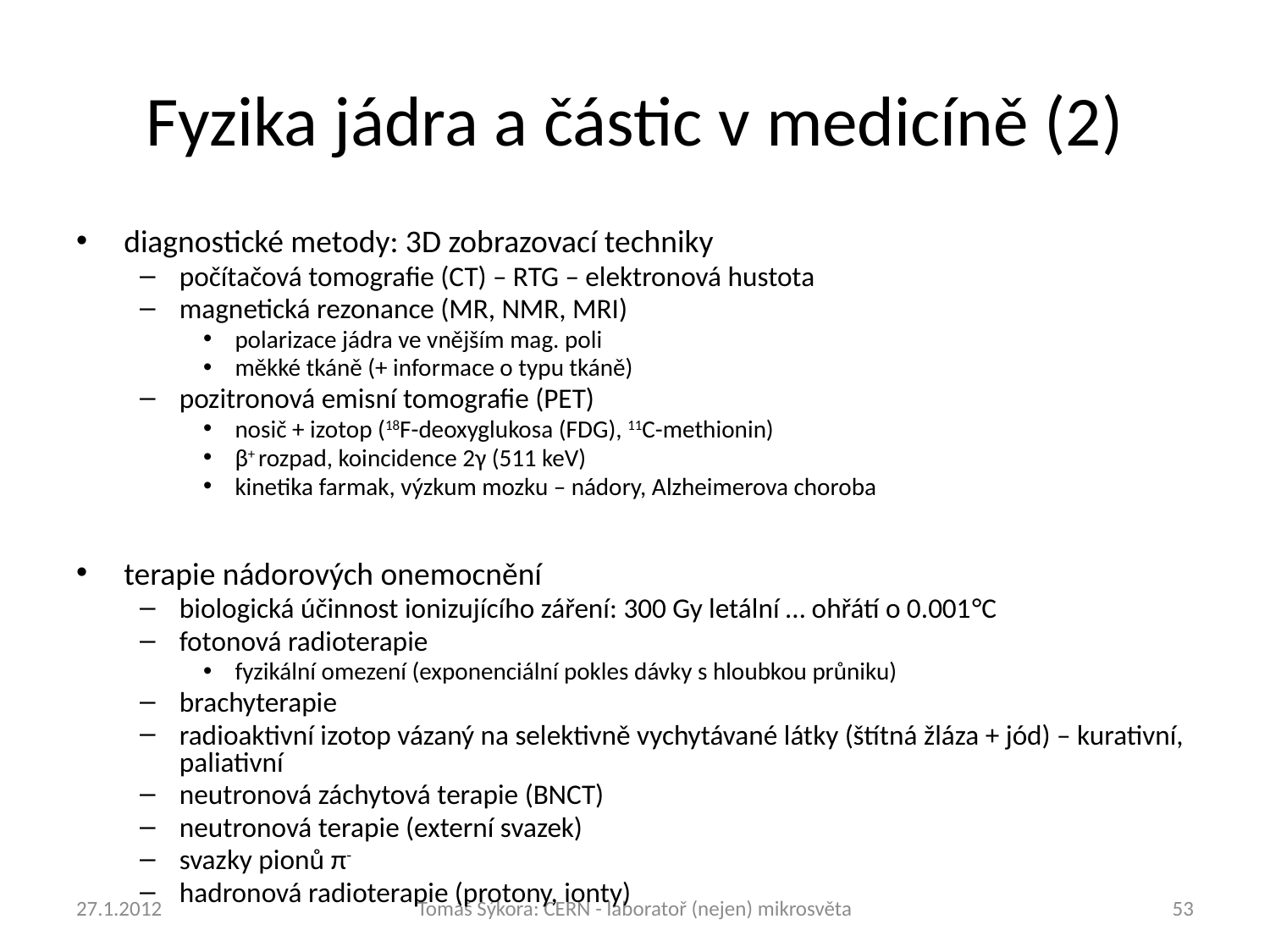

# Fyzika jádra a částic v medicíně (2)
diagnostické metody: 3D zobrazovací techniky
počítačová tomografie (CT) – RTG – elektronová hustota
magnetická rezonance (MR, NMR, MRI)
polarizace jádra ve vnějším mag. poli
měkké tkáně (+ informace o typu tkáně)
pozitronová emisní tomografie (PET)
nosič + izotop (18F-deoxyglukosa (FDG), 11C-methionin)
β+ rozpad, koincidence 2γ (511 keV)
kinetika farmak, výzkum mozku – nádory, Alzheimerova choroba

terapie nádorových onemocnění
biologická účinnost ionizujícího záření: 300 Gy letální … ohřátí o 0.001°C
fotonová radioterapie
fyzikální omezení (exponenciální pokles dávky s hloubkou průniku)
brachyterapie
radioaktivní izotop vázaný na selektivně vychytávané látky (štítná žláza + jód) – kurativní, paliativní
neutronová záchytová terapie (BNCT)
neutronová terapie (externí svazek)
svazky pionů π-
hadronová radioterapie (protony, ionty)
27.1.2012
Tomáš Sýkora: CERN - laboratoř (nejen) mikrosvěta
53